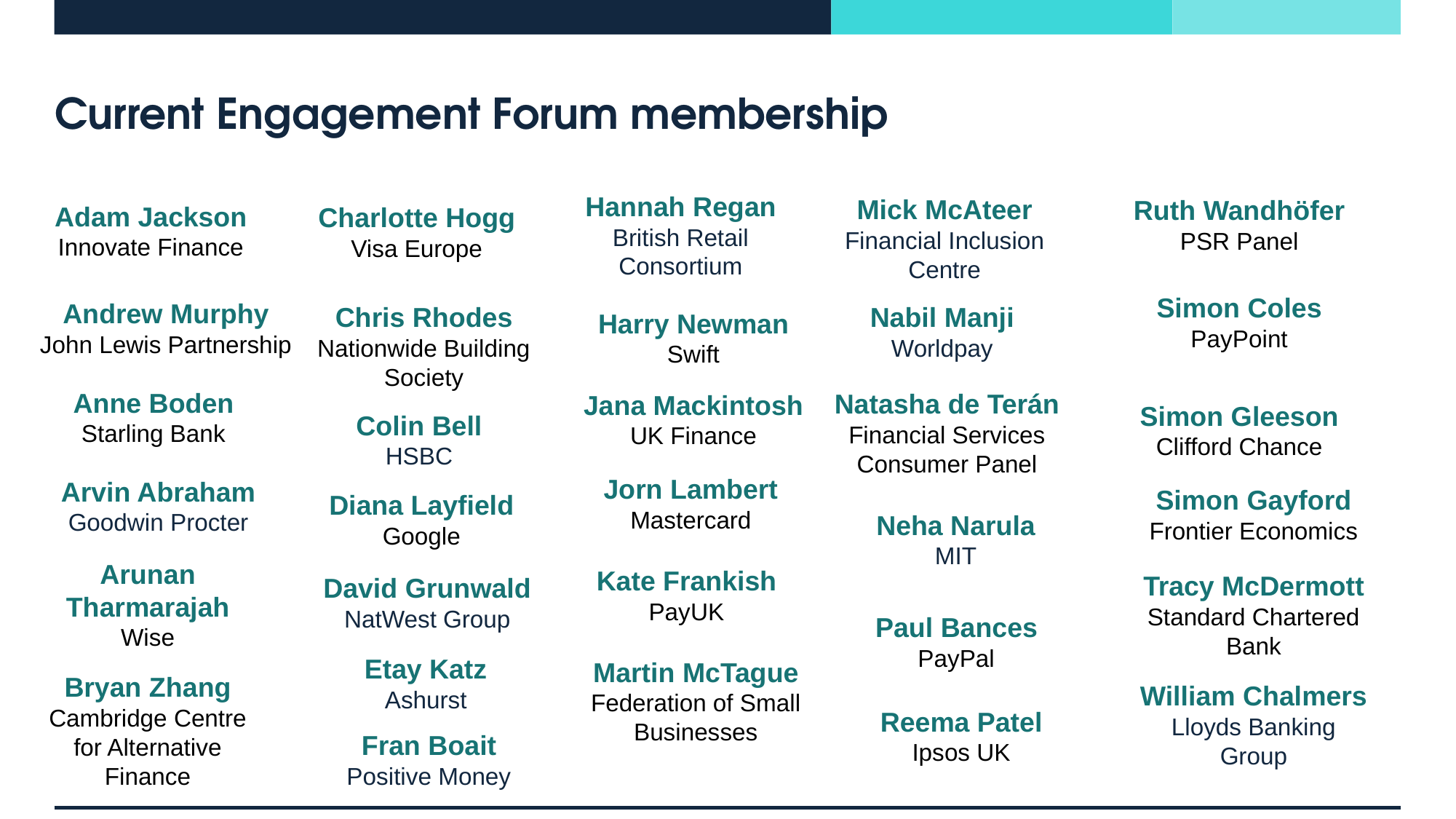

# Current Engagement Forum membership
Hannah Regan
British Retail Consortium
Mick McAteer
Financial Inclusion Centre
Ruth Wandhöfer
PSR Panel
Adam Jackson
Innovate Finance
Charlotte Hogg
Visa Europe
Simon Coles
PayPoint
Andrew Murphy
John Lewis Partnership
Chris Rhodes
Nationwide Building Society
Nabil Manji
Worldpay
Harry Newman
Swift
Anne Boden
Starling Bank
Natasha de Terán
Financial Services Consumer Panel
Jana Mackintosh
UK Finance
Simon Gleeson
Clifford Chance
Colin Bell
HSBC
Jorn Lambert
Mastercard
Arvin Abraham
Goodwin Procter
Simon Gayford
Frontier Economics
Diana Layfield
Google
Neha Narula
MIT
Arunan Tharmarajah
Wise
Kate Frankish
PayUK
Tracy McDermott
Standard Chartered Bank
David Grunwald
NatWest Group
Paul Bances
PayPal
Etay Katz
Ashurst
Martin McTague
Federation of Small Businesses
Bryan Zhang
Cambridge Centre for Alternative Finance
William Chalmers
Lloyds Banking Group
Reema Patel
Ipsos UK
Fran Boait
Positive Money